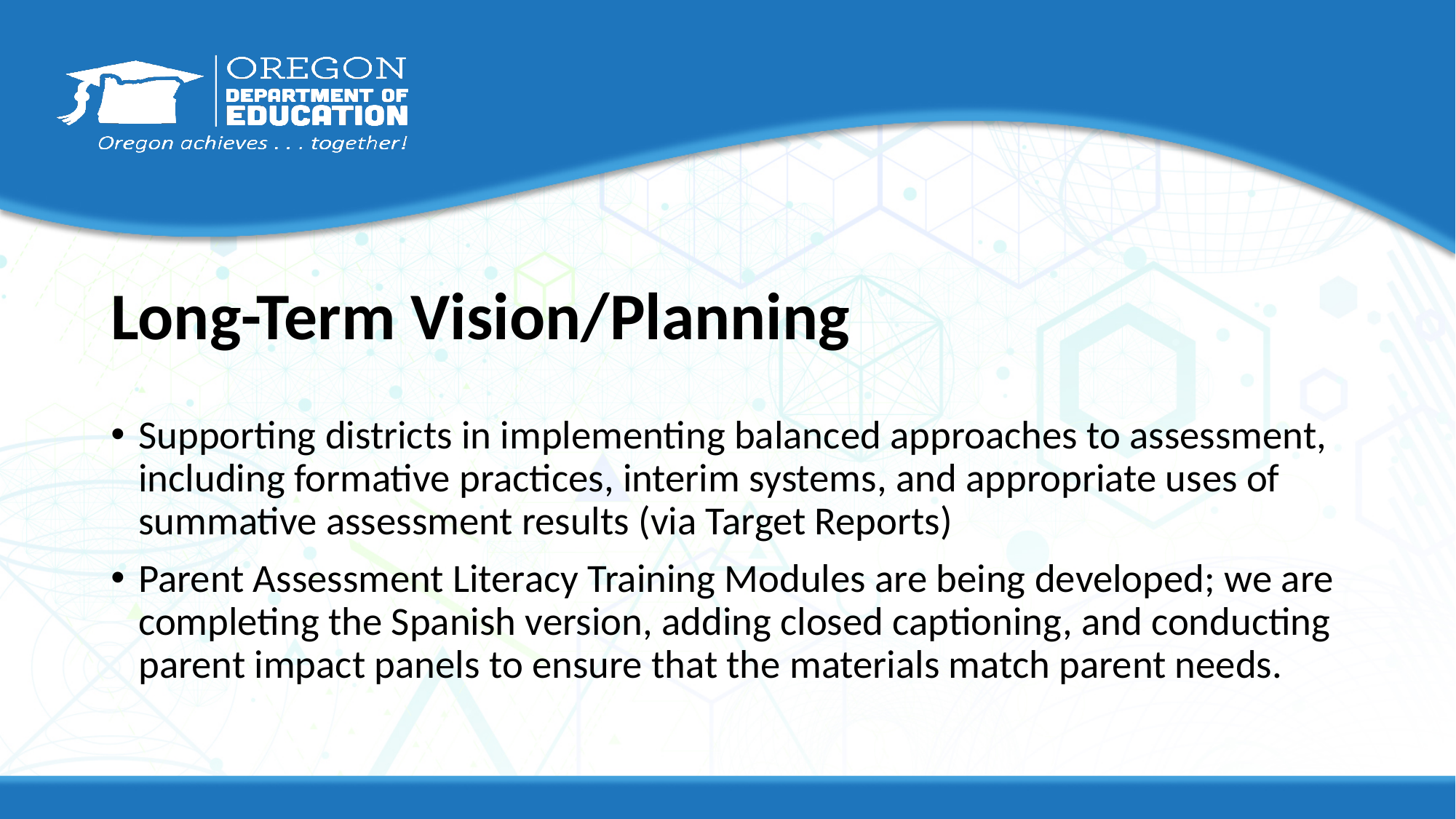

# Long-Term Vision/Planning
Supporting districts in implementing balanced approaches to assessment, including formative practices, interim systems, and appropriate uses of summative assessment results (via Target Reports)
Parent Assessment Literacy Training Modules are being developed; we are completing the Spanish version, adding closed captioning, and conducting parent impact panels to ensure that the materials match parent needs.